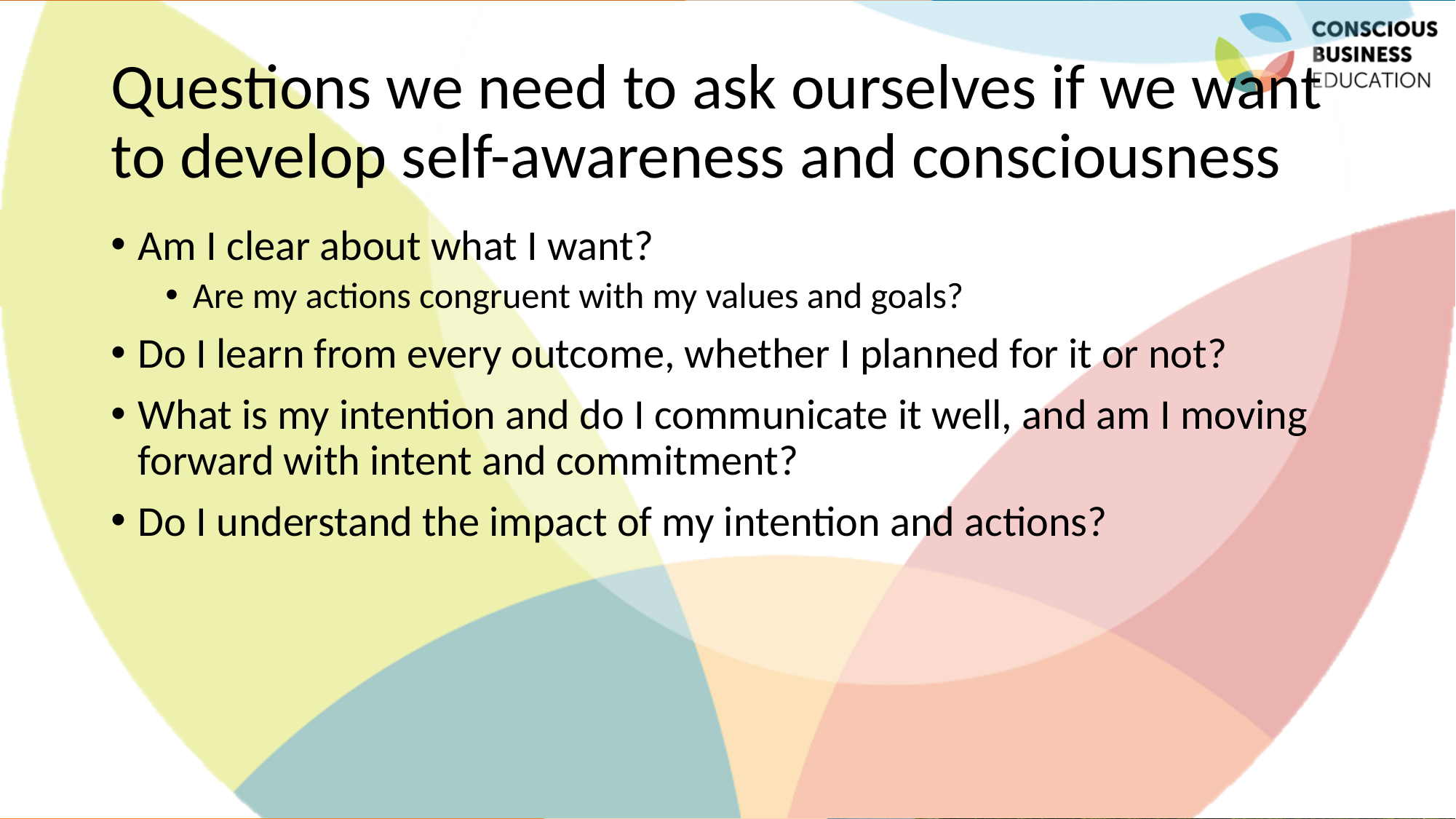

# Questions we need to ask ourselves if we want to develop self-awareness and consciousness
Am I clear about what I want?
Are my actions congruent with my values and goals?
Do I learn from every outcome, whether I planned for it or not?
What is my intention and do I communicate it well, and am I moving forward with intent and commitment?
Do I understand the impact of my intention and actions?

Jaroslava Kubatova, Palacky University